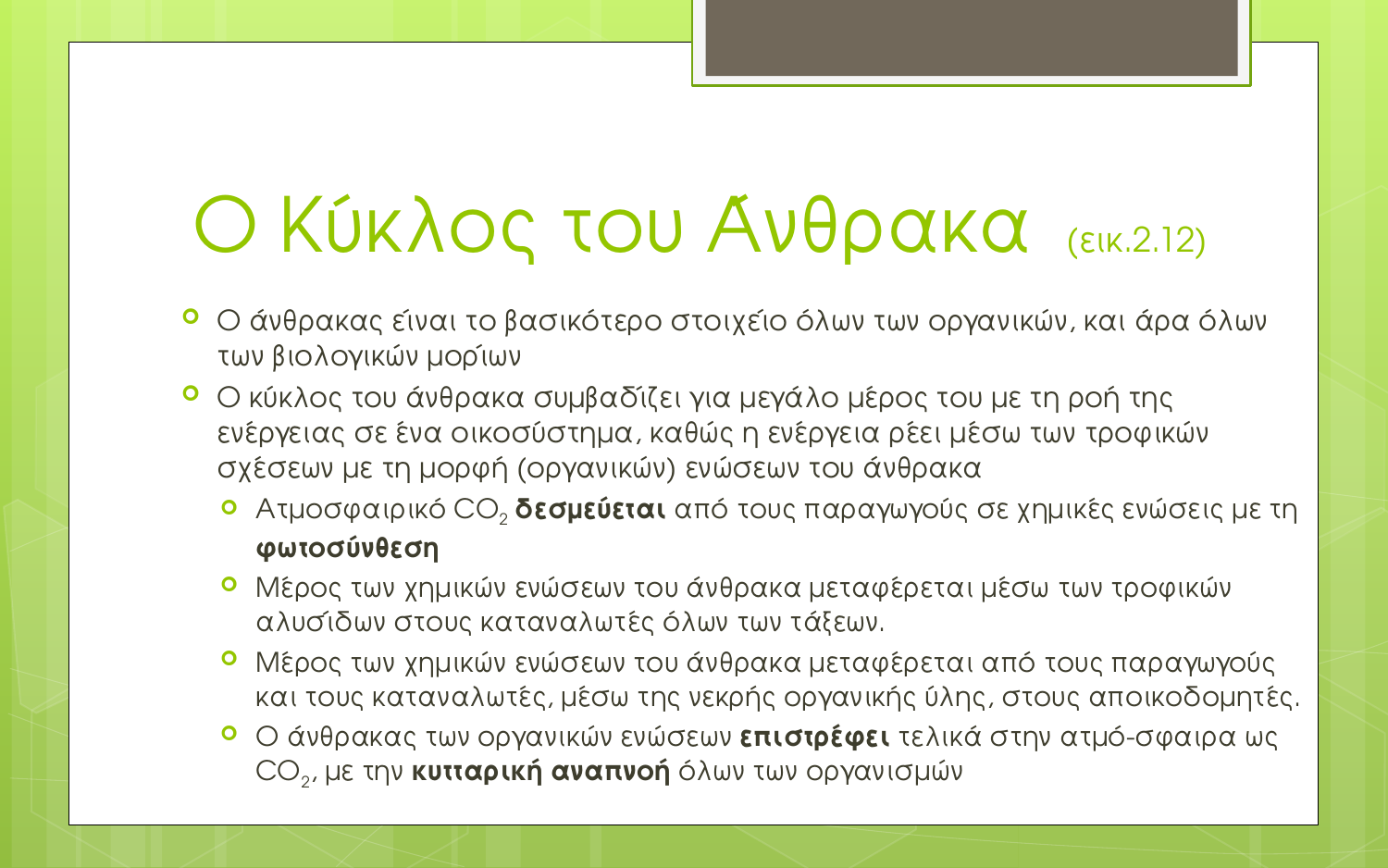

# Ο Κύκλος του Άνθρακα	(εικ.2.12)
O άνθρακας είναι το βασικότερο στοιχείο όλων των οργανικών, και άρα όλων των βιολογικών μορίων
Ο κύκλος του άνθρακα συμβαδίζει για μεγάλο μέρος του με τη ροή της ενέργειας σε ένα οικοσύστημα, καθώς η ενέργεια ρέει μέσω των τροφικών σχέσεων με τη μορφή (οργανικών) ενώσεων του άνθρακα
Ατμοσφαιρικό CO2 δεσμεύεται από τους παραγωγούς σε χημικές ενώσεις με τη φωτοσύνθεση
Μέρος των χημικών ενώσεων του άνθρακα μεταφέρεται μέσω των τροφικών αλυσίδων στους καταναλωτές όλων των τάξεων.
Μέρος των χημικών ενώσεων του άνθρακα μεταφέρεται από τους παραγωγούς και τους καταναλωτές, μέσω της νεκρής οργανικής ύλης, στους αποικοδομητές.
Ο άνθρακας των οργανικών ενώσεων επιστρέφει τελικά στην ατμό-σφαιρα ως CO2, με την κυτταρική αναπνοή όλων των οργανισμών